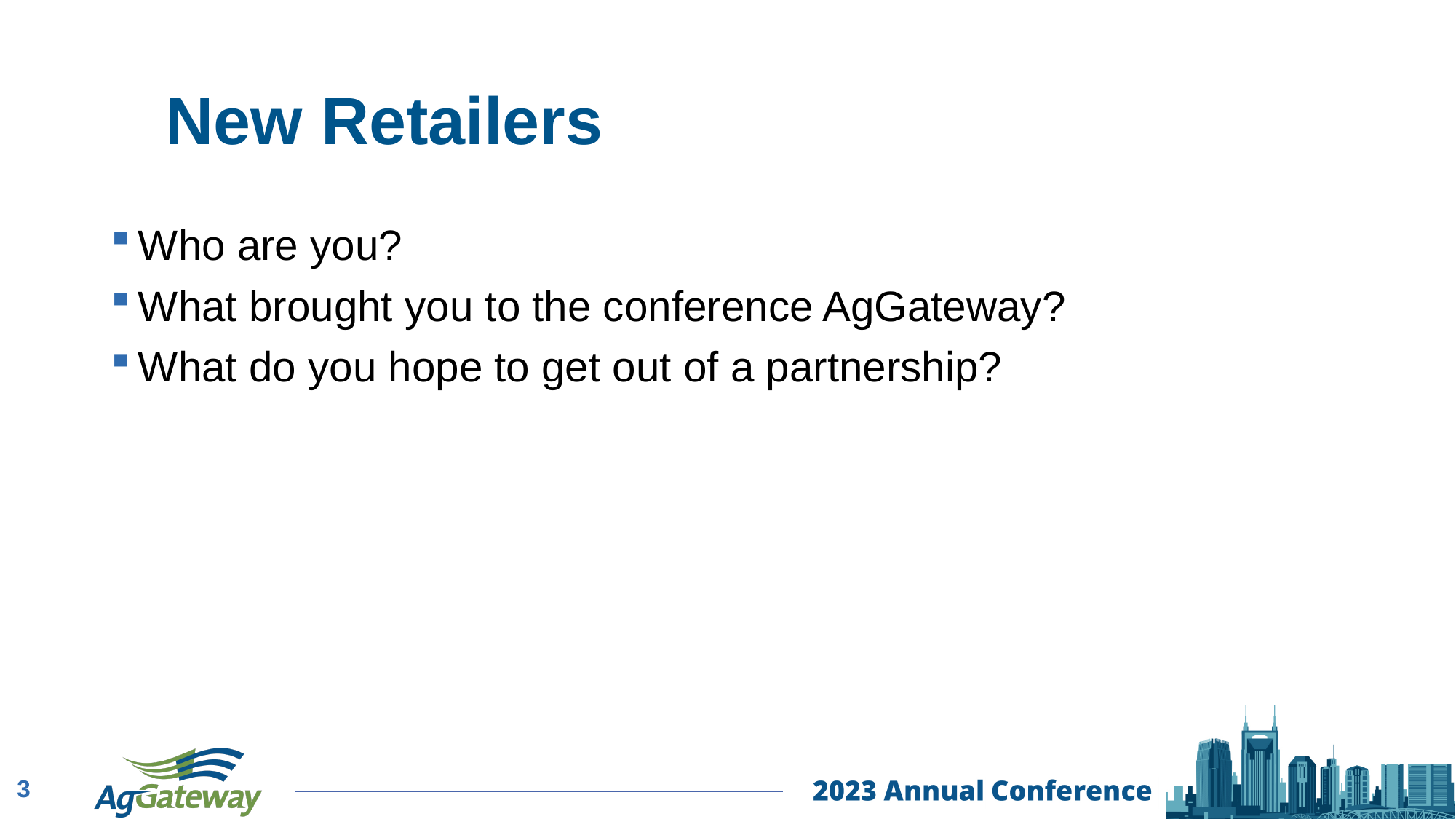

# New Retailers
Who are you?
What brought you to the conference AgGateway?
What do you hope to get out of a partnership?
3